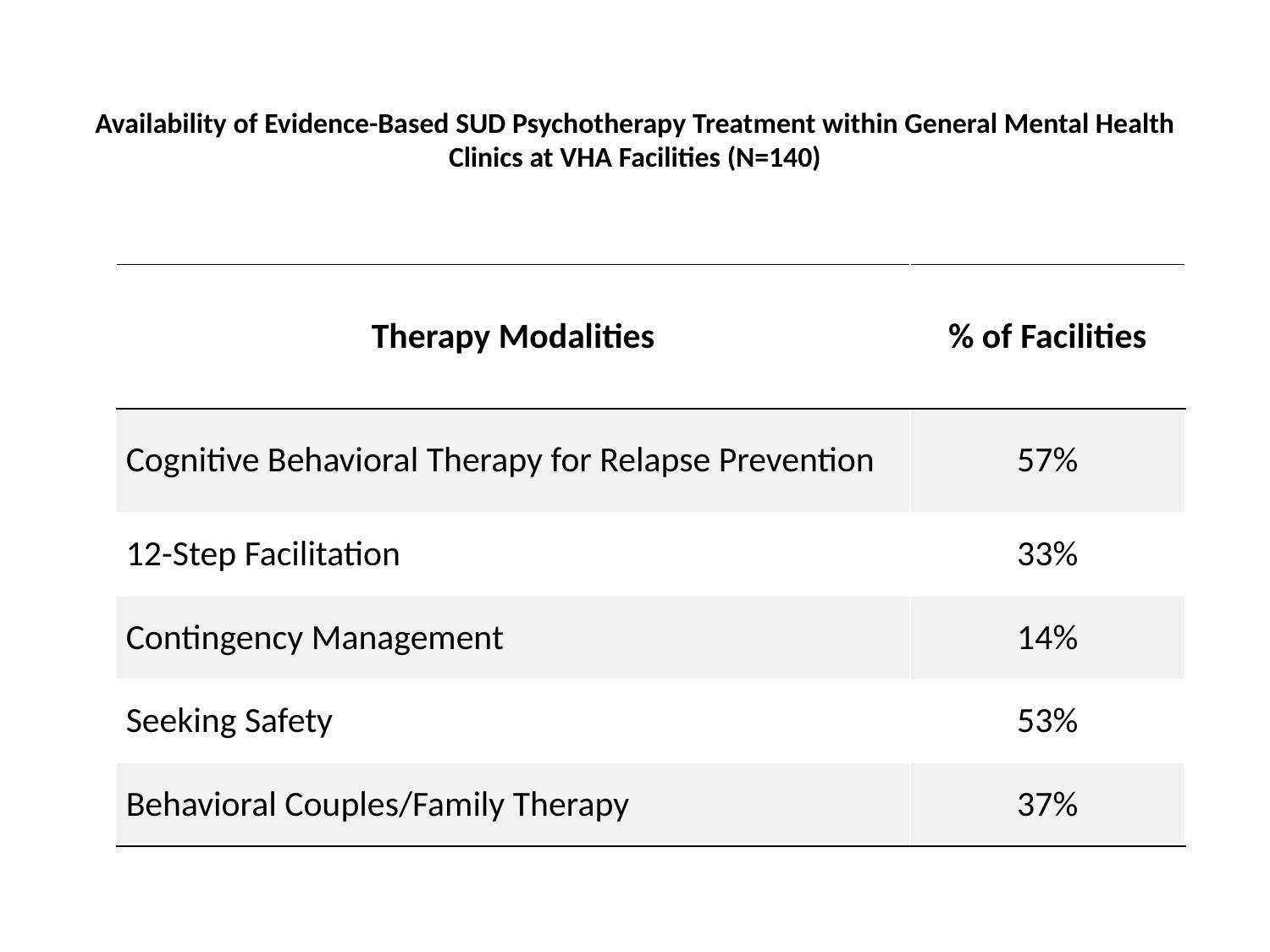

# Availability of Evidence-Based SUD Psychotherapy Treatment within General Mental Health Clinics at VHA Facilities (N=140)
| Therapy Modalities | % of Facilities |
| --- | --- |
| Cognitive Behavioral Therapy for Relapse Prevention | 57% |
| 12-Step Facilitation | 33% |
| Contingency Management | 14% |
| Seeking Safety | 53% |
| Behavioral Couples/Family Therapy | 37% |